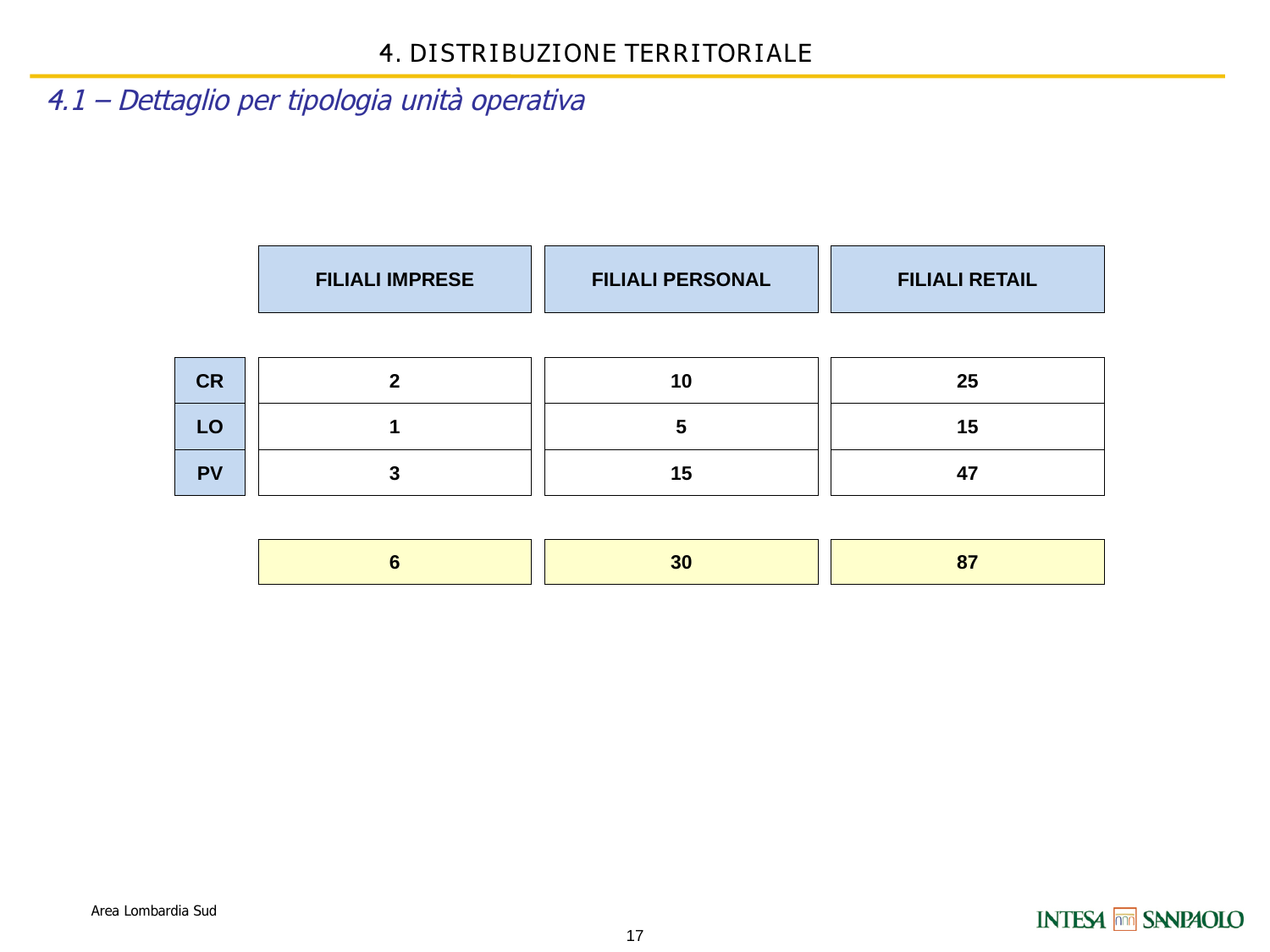

4. DISTRIBUZIONE TERRITORIALE
4.1 – Dettaglio per tipologia unità operativa

|  |  | FILIALI IMPRESE |  |  |  | FILIALI PERSONAL |  |  |  | FILIALI RETAIL |  |  |
| --- | --- | --- | --- | --- | --- | --- | --- | --- | --- | --- | --- | --- |
|  |  |  |  |  |  |  |  |  |  |  |  |  |
| CR |  | 2 |  |  |  | 10 |  |  |  | 25 |  |  |
| LO |  | 1 |  |  |  | 5 |  |  |  | 15 |  |  |
| PV |  | 3 |  |  |  | 15 |  |  |  | 47 |  |  |
|  |  |  |  |  |  |  |  |  |  |  |  |  |
|  |  | 6 |  |  |  | 30 |  |  |  | 87 |  |  |